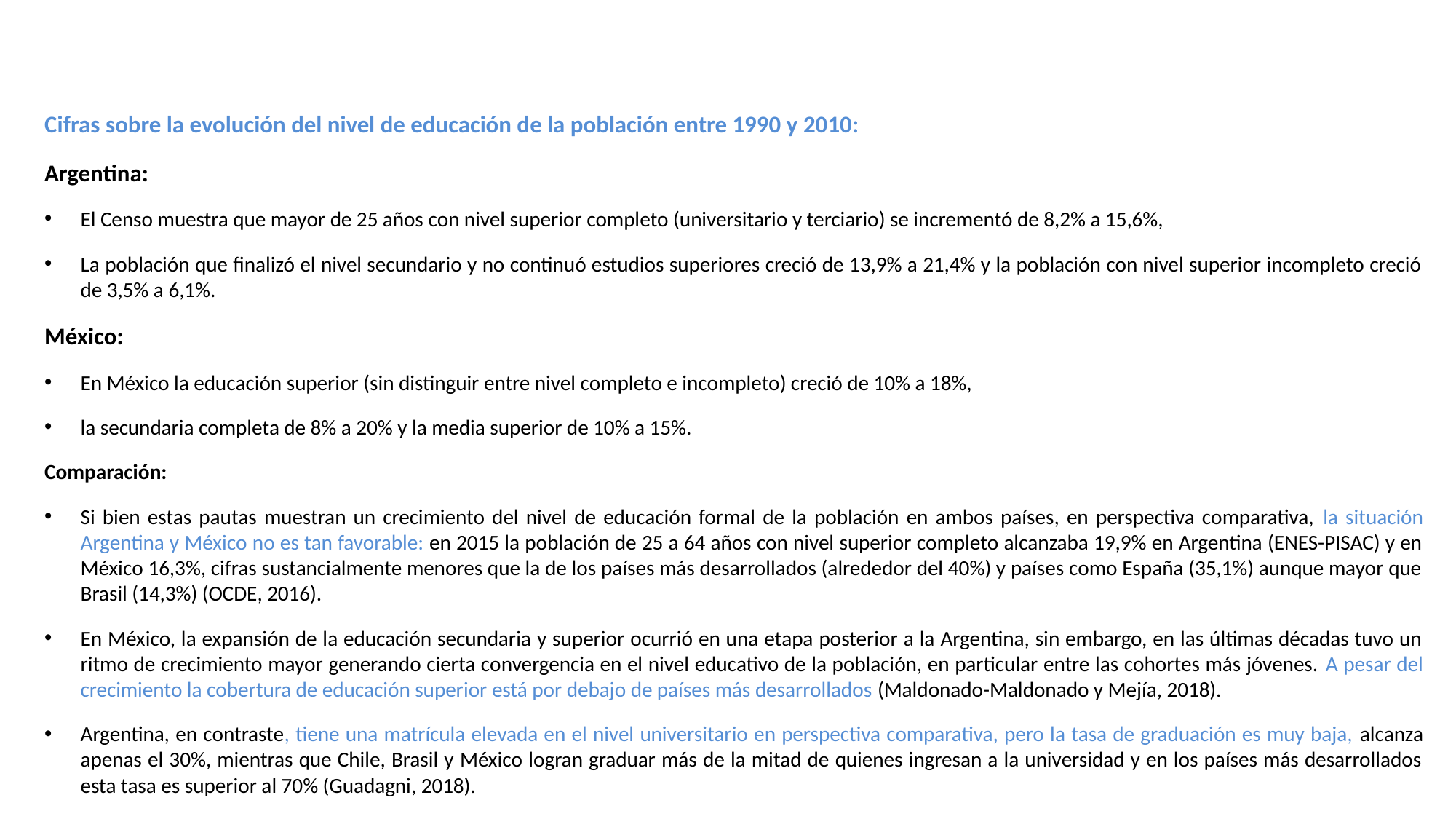

Cifras sobre la evolución del nivel de educación de la población entre 1990 y 2010:

Argentina:

El Censo muestra que mayor de 25 años con nivel superior completo (universitario y terciario) se incrementó de 8,2% a 15,6%,

La población que finalizó el nivel secundario y no continuó estudios superiores creció de 13,9% a 21,4% y la población con nivel superior incompleto creció de 3,5% a 6,1%.

México:

En México la educación superior (sin distinguir entre nivel completo e incompleto) creció de 10% a 18%,

la secundaria completa de 8% a 20% y la media superior de 10% a 15%.

Comparación:

Si bien estas pautas muestran un crecimiento del nivel de educación formal de la población en ambos países, en perspectiva comparativa, la situación Argentina y México no es tan favorable: en 2015 la población de 25 a 64 años con nivel superior completo alcanzaba 19,9% en Argentina (ENES-PISAC) y en México 16,3%, cifras sustancialmente menores que la de los países más desarrollados (alrededor del 40%) y países como España (35,1%) aunque mayor que Brasil (14,3%) (OCDE, 2016).

En México, la expansión de la educación secundaria y superior ocurrió en una etapa posterior a la Argentina, sin embargo, en las últimas décadas tuvo un ritmo de crecimiento mayor generando cierta convergencia en el nivel educativo de la población, en particular entre las cohortes más jóvenes. A pesar del crecimiento la cobertura de educación superior está por debajo de países más desarrollados (Maldonado-Maldonado y Mejía, 2018).

Argentina, en contraste, tiene una matrícula elevada en el nivel universitario en perspectiva comparativa, pero la tasa de graduación es muy baja, alcanza apenas el 30%, mientras que Chile, Brasil y México logran graduar más de la mitad de quienes ingresan a la universidad y en los países más desarrollados esta tasa es superior al 70% (Guadagni, 2018).